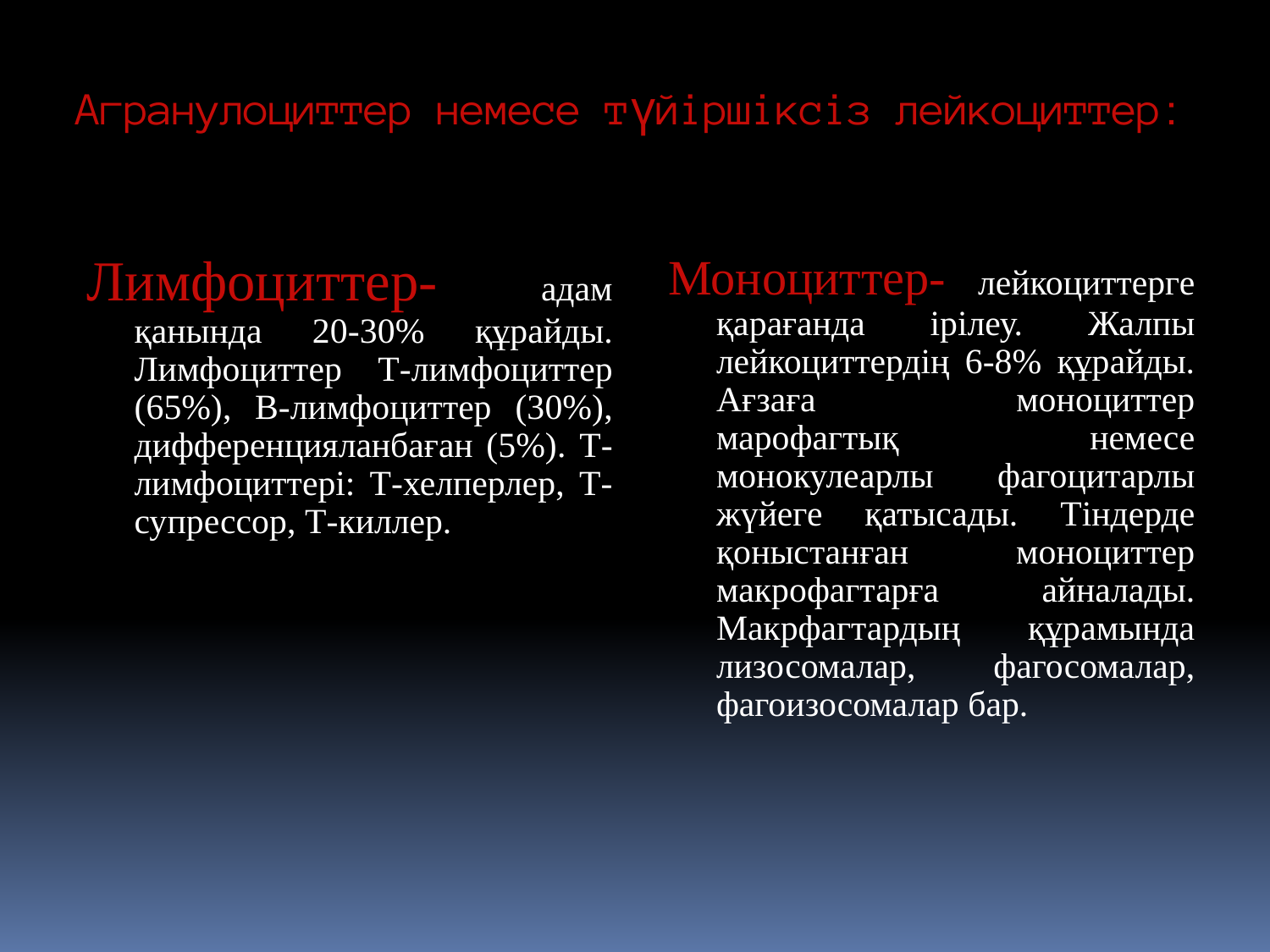

# Агранулоциттер немесе түйіршіксіз лейкоциттер:
Лимфоциттер- адам қанында 20-30% құрайды. Лимфоциттер Т-лимфоциттер (65%), В-лимфоциттер (30%), дифференцияланбаған (5%). Т-лимфоциттері: Т-хелперлер, Т-супрессор, Т-киллер.
Моноциттер- лейкоциттерге қарағанда ірілеу. Жалпы лейкоциттердің 6-8% құрайды. Ағзаға моноциттер марофагтық немесе монокулеарлы фагоцитарлы жүйеге қатысады. Тіндерде қоныстанған моноциттер макрофагтарға айналады. Макрфагтардың құрамында лизосомалар, фагосомалар, фагоизосомалар бар.